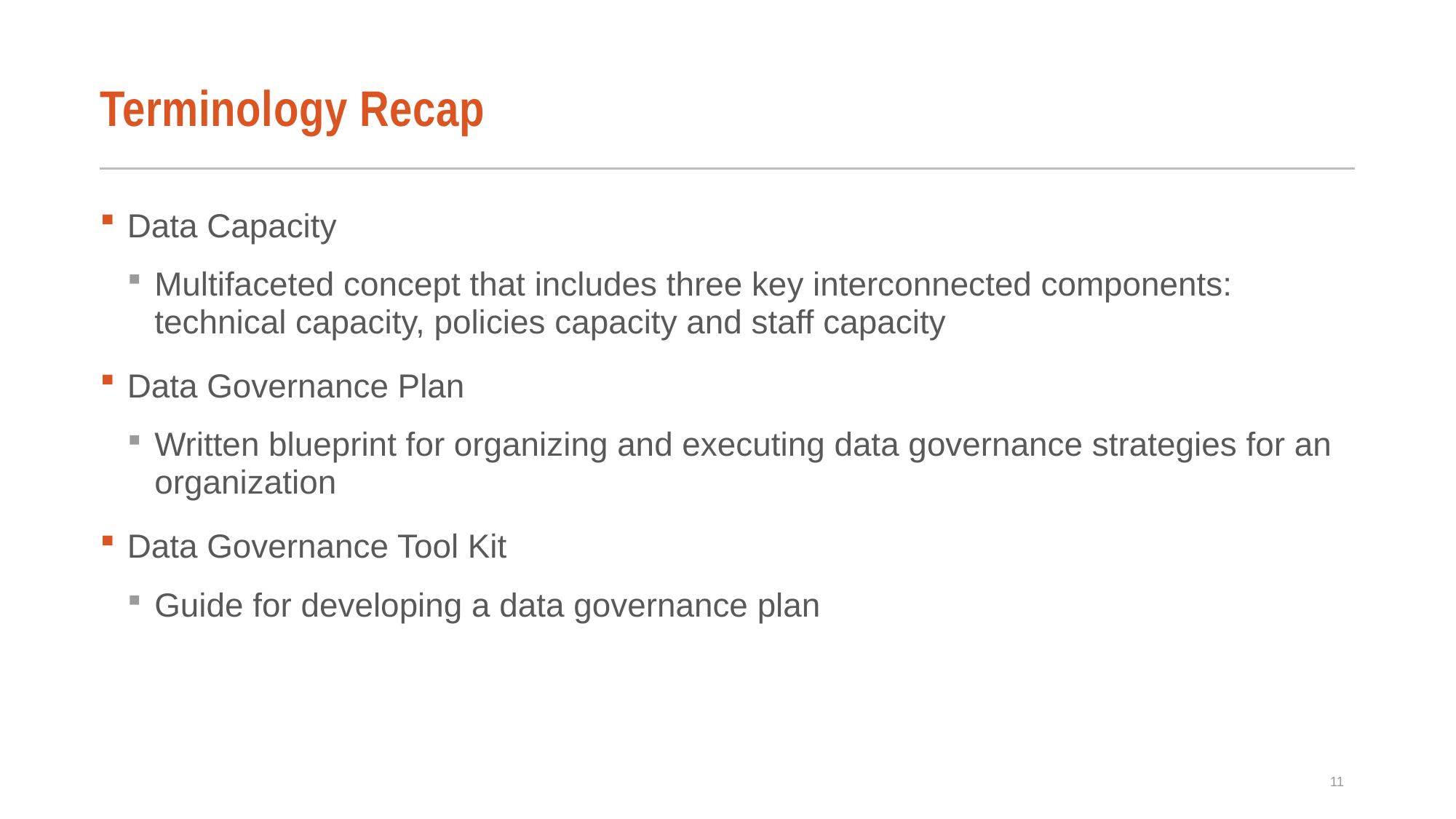

# Terminology Recap
Data Capacity
Multifaceted concept that includes three key interconnected components: technical capacity, policies capacity and staff capacity
Data Governance Plan
Written blueprint for organizing and executing data governance strategies for an organization
Data Governance Tool Kit
Guide for developing a data governance plan
11